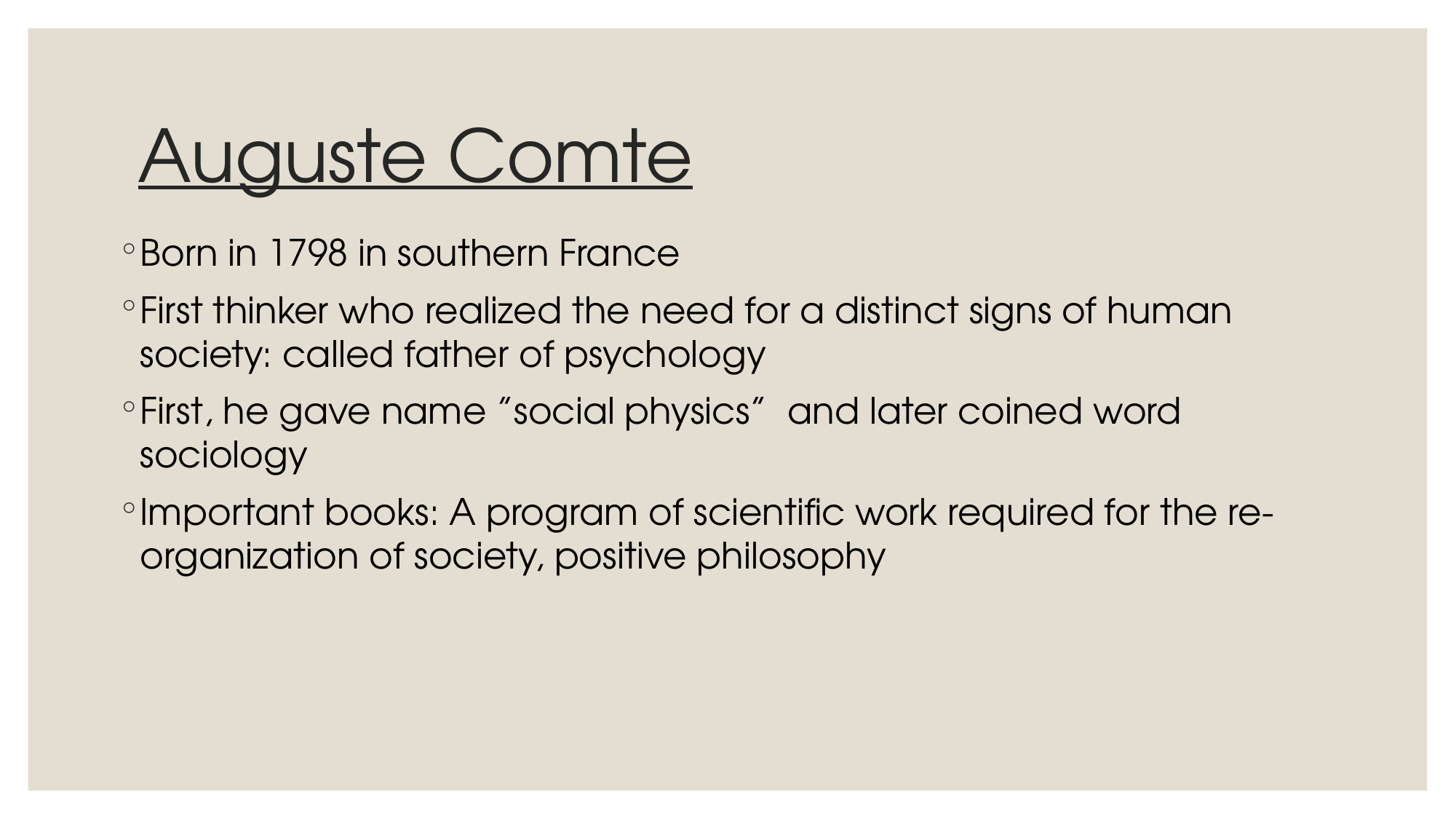

# Auguste Comte
Born in 1798 in southern France
First thinker who realized the need for a distinct signs of human society: called father of psychology
First, he gave name ”social physics”  and later coined word sociology
Important books: A program of scientific work required for the re-organization of society, positive philosophy